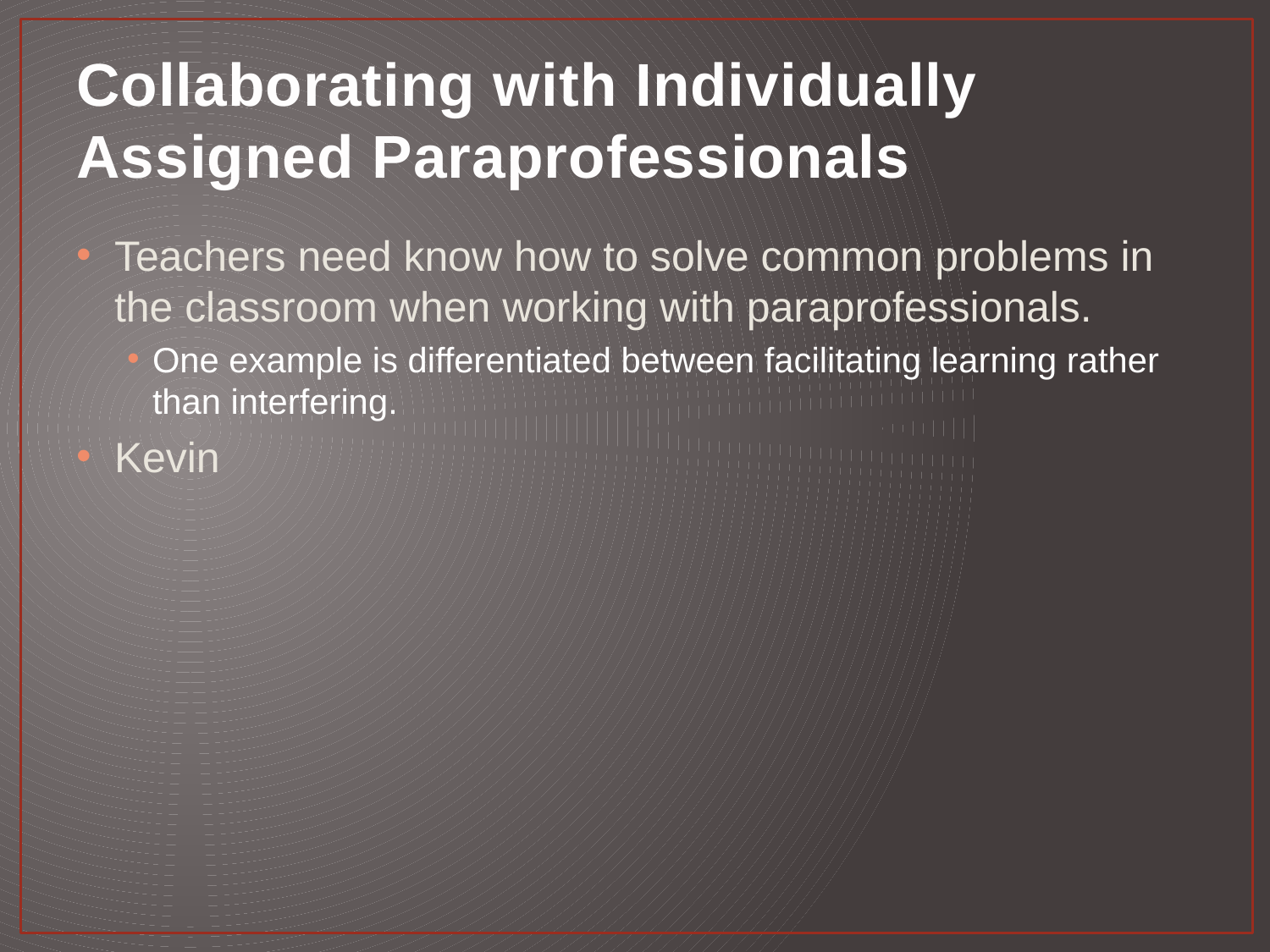

# Collaborating with Individually Assigned Paraprofessionals
Teachers need know how to solve common problems in the classroom when working with paraprofessionals.
One example is differentiated between facilitating learning rather than interfering.
Kevin